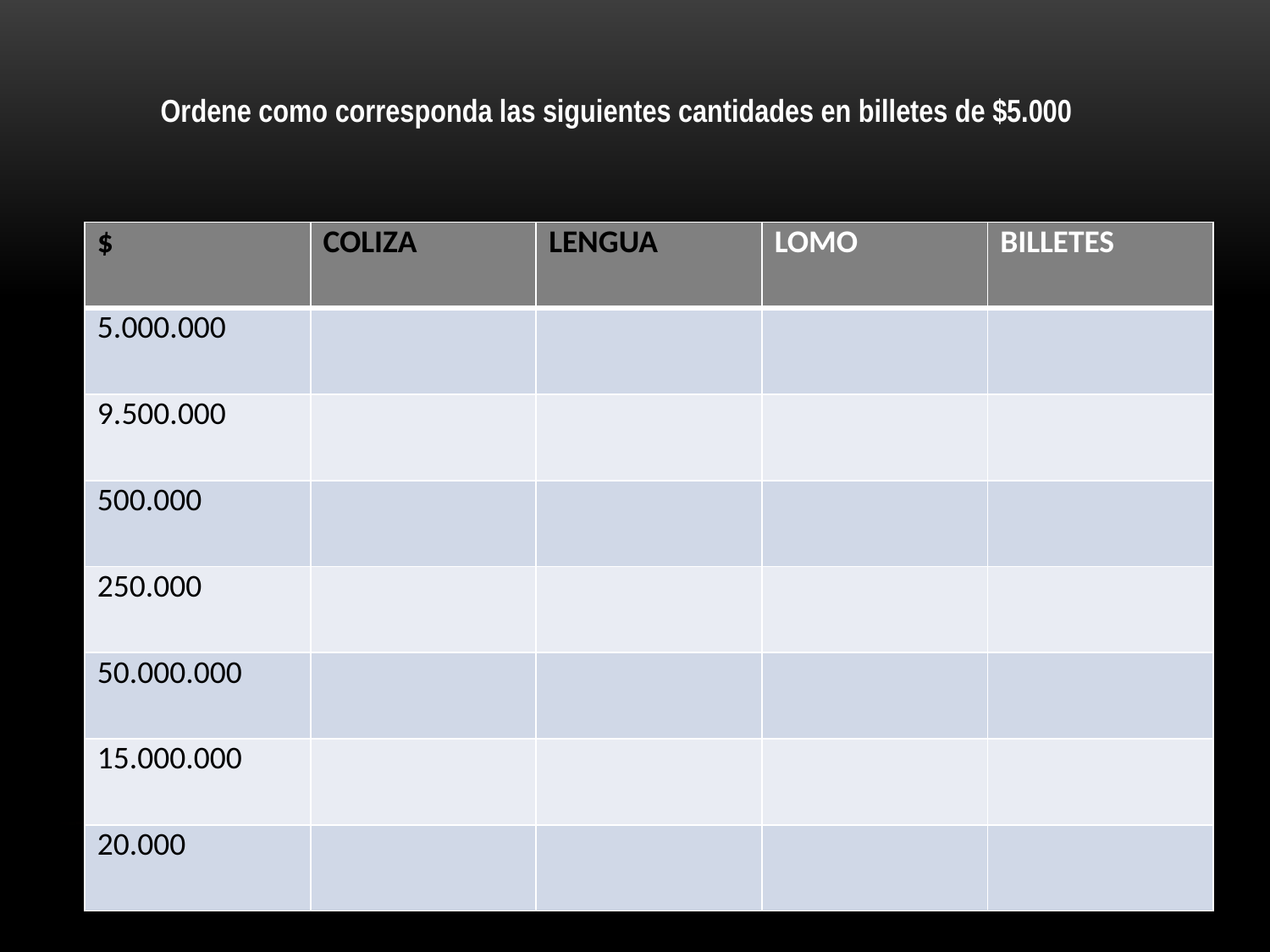

Ordene como corresponda las siguientes cantidades en billetes de $5.000
| $ | COLIZA | LENGUA | LOMO | BILLETES |
| --- | --- | --- | --- | --- |
| 5.000.000 |  |  |  |  |
| 9.500.000 |  |  |  |  |
| 500.000 |  |  |  |  |
| 250.000 |  |  |  |  |
| 50.000.000 |  |  |  |  |
| 15.000.000 |  |  |  |  |
| 20.000 |  |  |  |  |